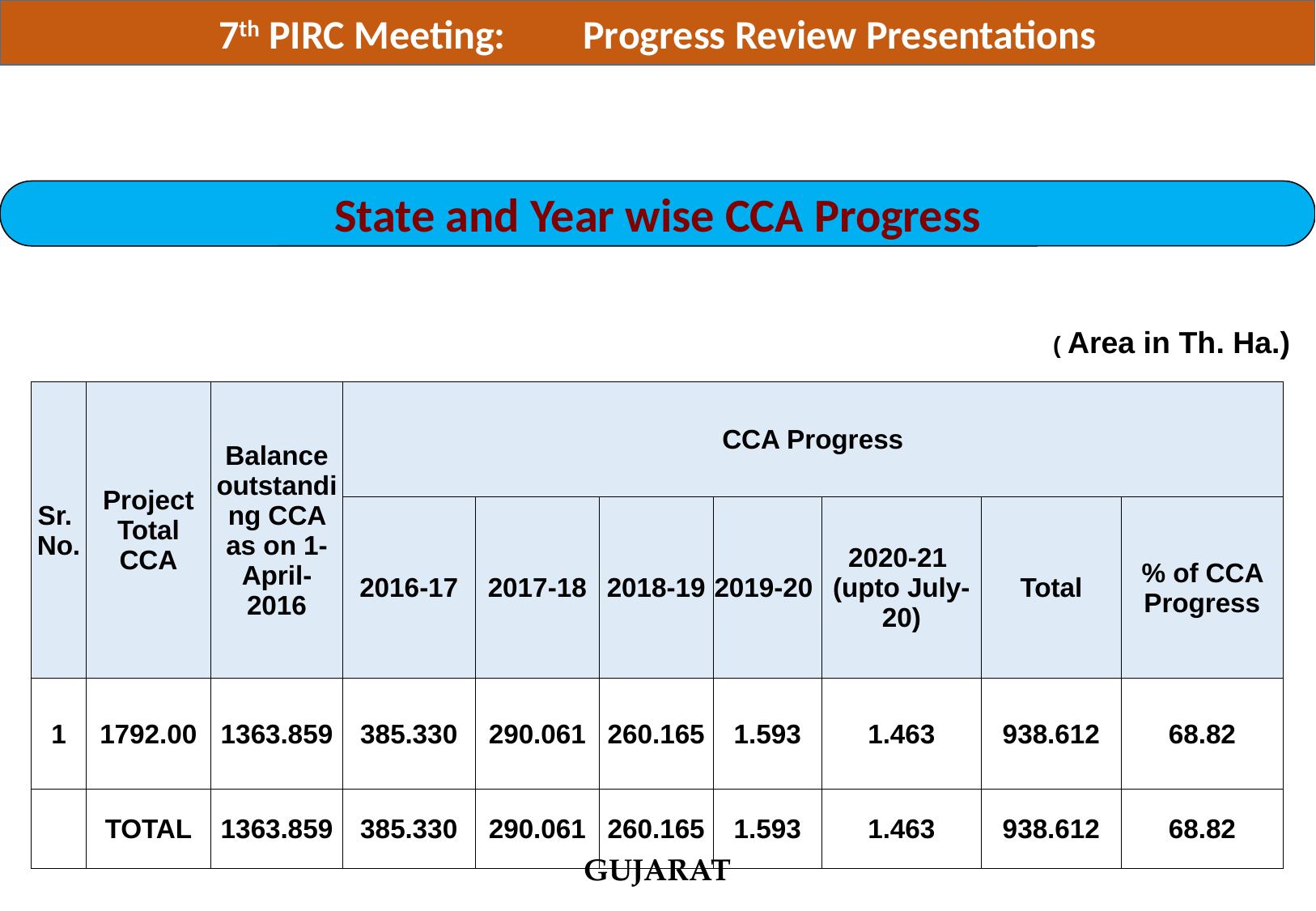

7th PIRC Meeting:	Progress Review Presentations
State and Year wise CCA Progress
( Area in Th. Ha.)
| Sr. No. | Project Total CCA | Balance outstanding CCA as on 1-April-2016 | CCA Progress |  |  |  |  |  |  |
| --- | --- | --- | --- | --- | --- | --- | --- | --- | --- |
|  |  |  | 2016-17 | 2017-18 | 2018-19 | 2019-20 | 2020-21 (upto July-20) | Total | % of CCA Progress |
| 1 | 1792.00 | 1363.859 | 385.330 | 290.061 | 260.165 | 1.593 | 1.463 | 938.612 | 68.82 |
|  | TOTAL | 1363.859 | 385.330 | 290.061 | 260.165 | 1.593 | 1.463 | 938.612 | 68.82 |
GUJARAT